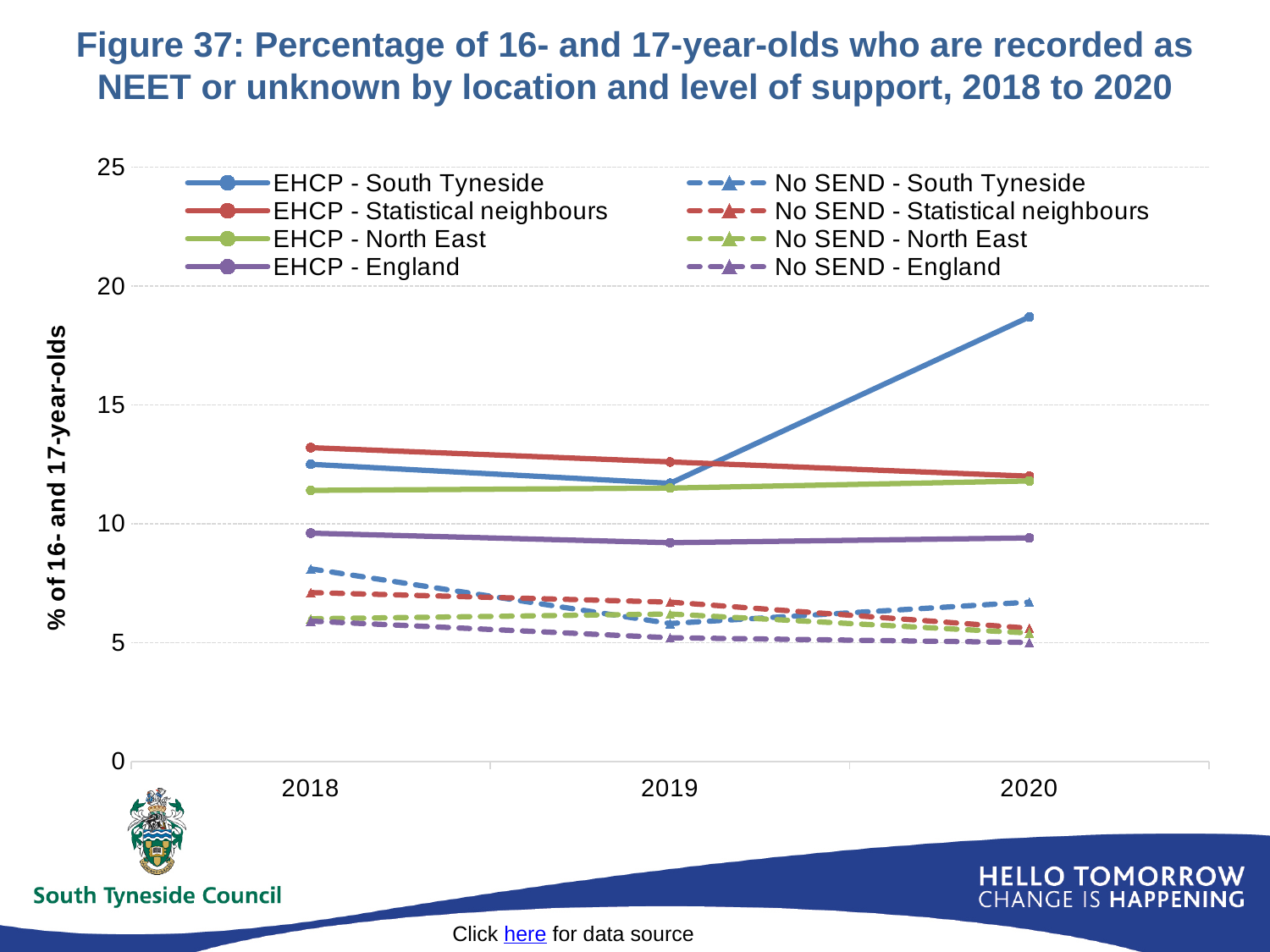

# Figure 37: Percentage of 16- and 17-year-olds who are recorded as NEET or unknown by location and level of support, 2018 to 2020

### Chart

| Category | EHCP - South Tyneside | No SEND - South Tyneside | EHCP - Statistical neighbours | No SEND - Statistical neighbours | EHCP - North East | No SEND - North East | EHCP - England | No SEND - England |
|---|---|---|---|---|---|---|---|---|
| 2018 | 12.5 | 8.1 | 13.2 | 7.1 | 11.4 | 6.0 | 9.6 | 5.9 |
| 2019 | 11.7 | 5.8 | 12.6 | 6.7 | 11.5 | 6.2 | 9.2 | 5.2 |
| 2020 | 18.7 | 6.7 | 12.0 | 5.6 | 11.8 | 5.4 | 9.4 | 5.0 |
Click here for data source